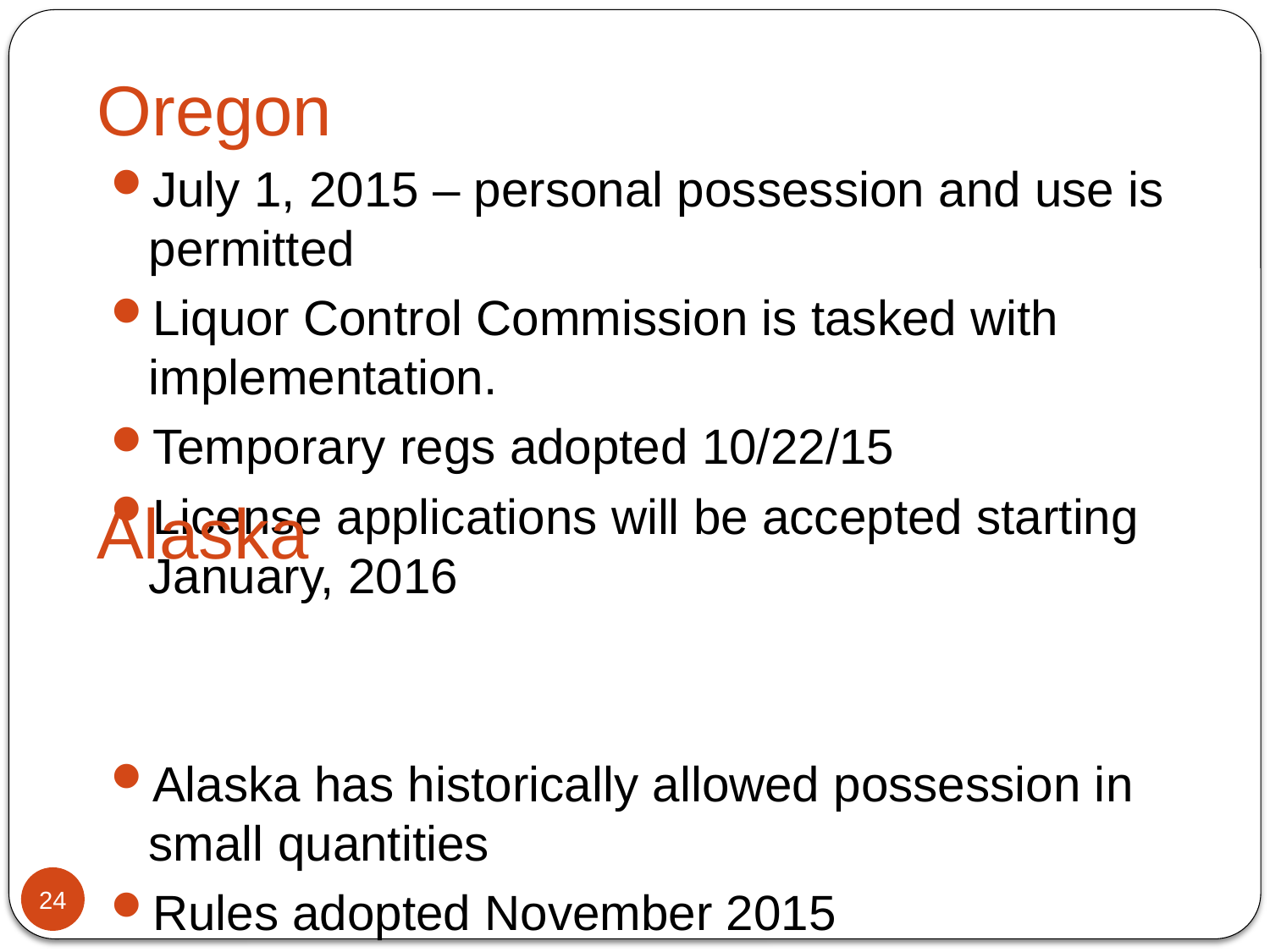

# Oregon
July 1, 2015 – personal possession and use is permitted
Liquor Control Commission is tasked with implementation.
Temporary regs adopted 10/22/15
License applications will be accepted starting January, 2016

Alaska has historically allowed possession in small quantities
Rules adopted November 2015
March 2016 – regulation effective date

Alaska

24